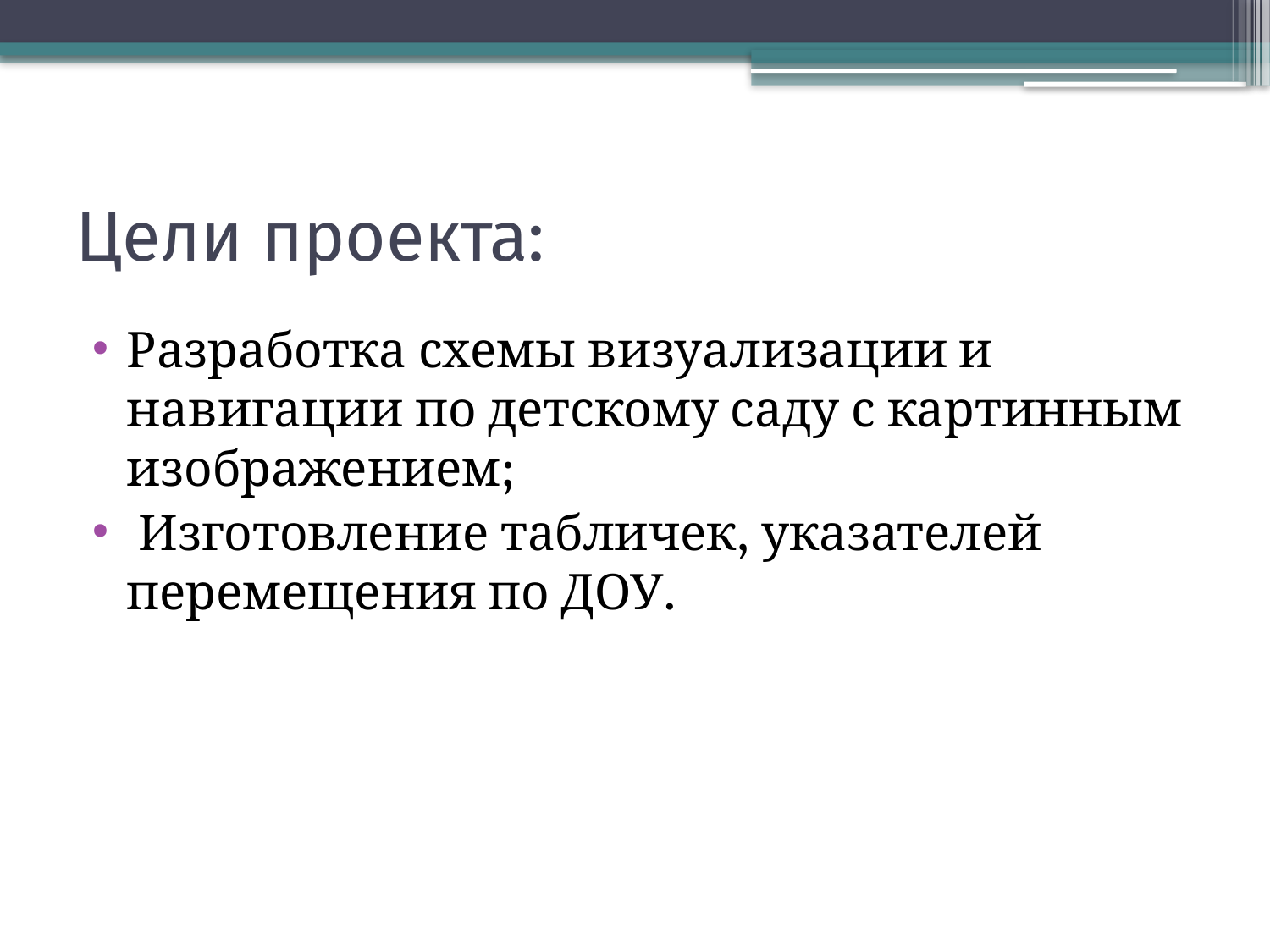

# Цели проекта:
Разработка схемы визуализации и навигации по детскому саду с картинным изображением;
 Изготовление табличек, указателей перемещения по ДОУ.